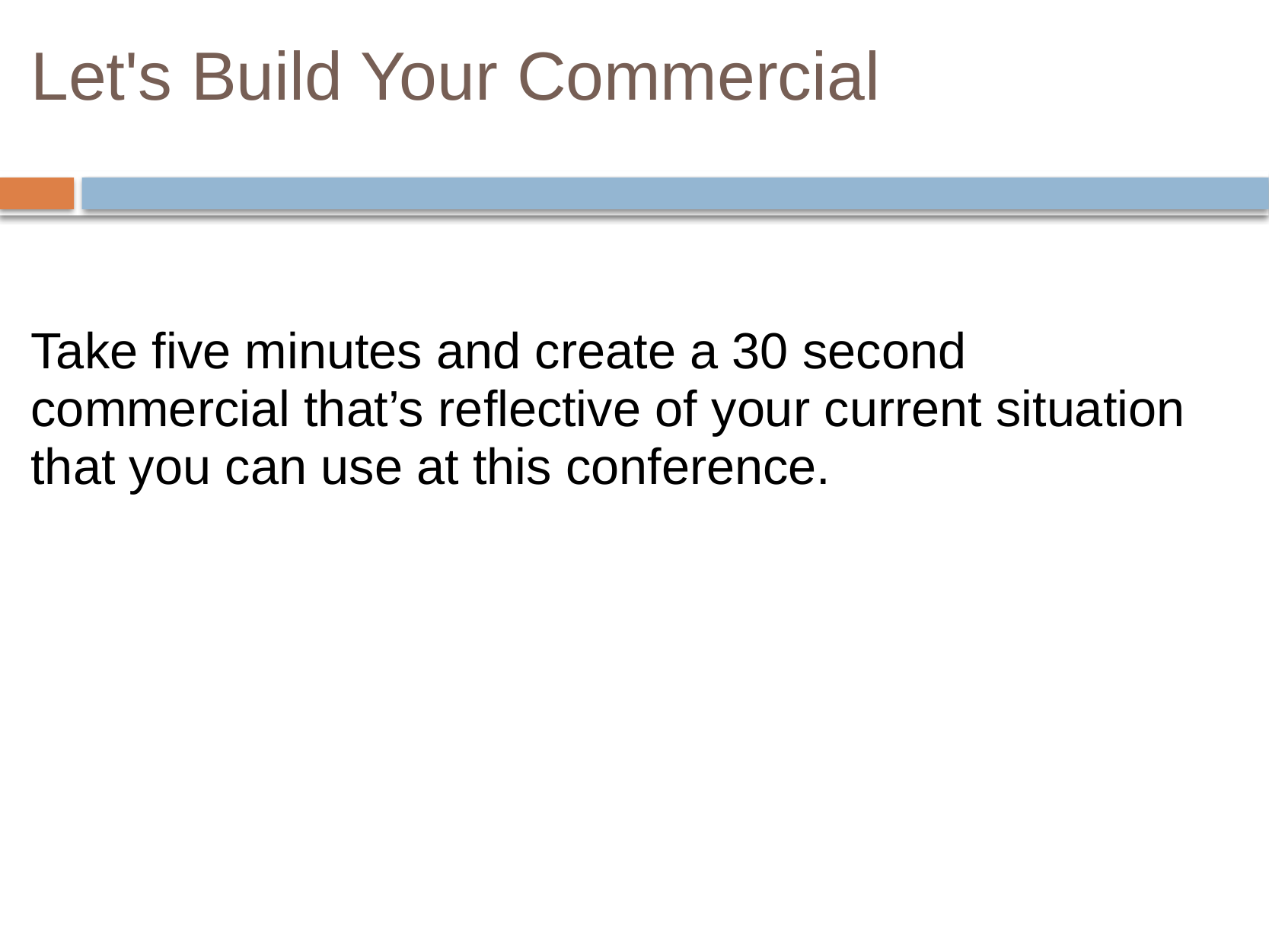

# Let's Build Your Commercial

Take five minutes and create a 30 second commercial that’s reflective of your current situation that you can use at this conference.